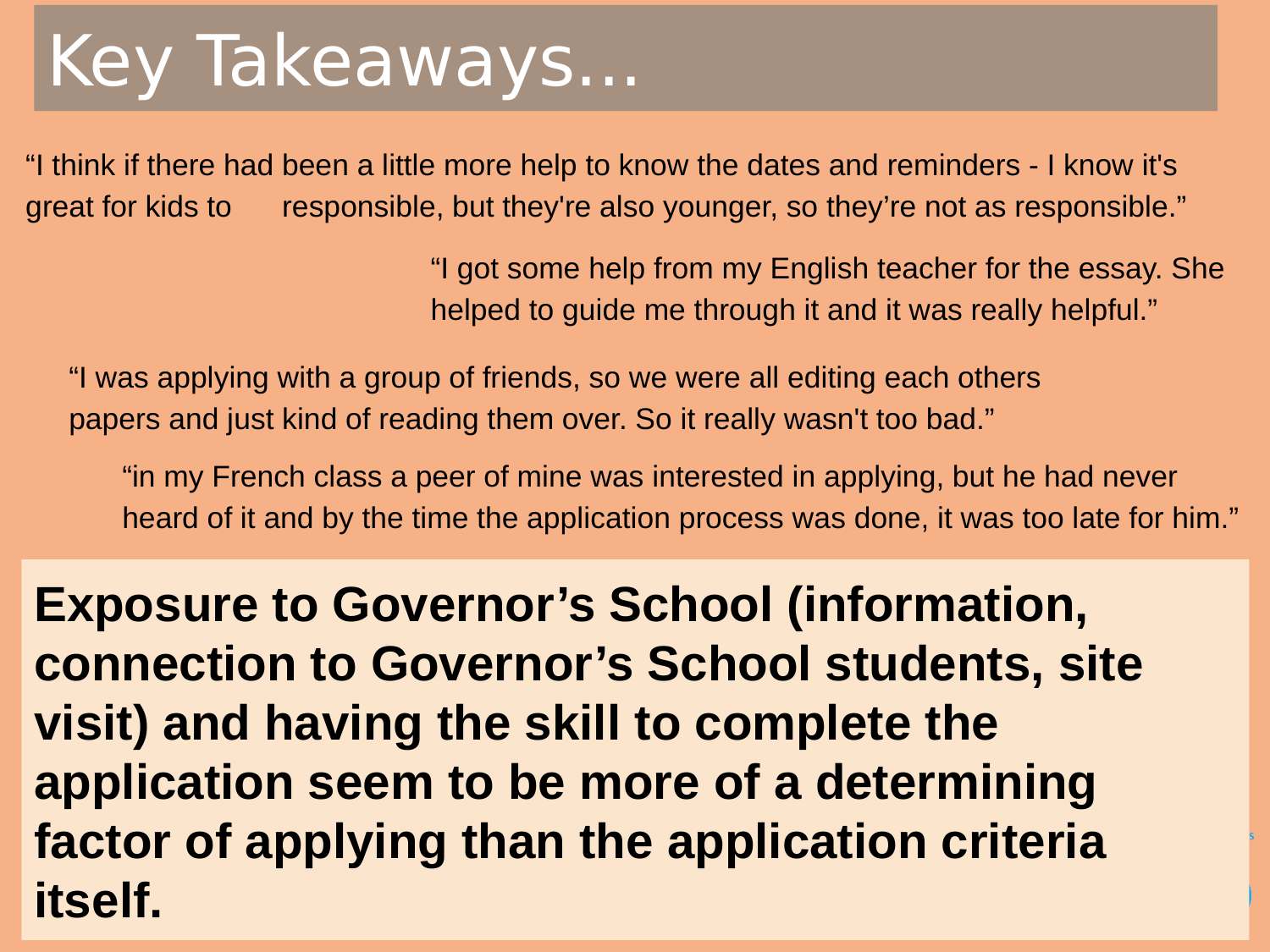

# Key Takeaways...
“I think if there had been a little more help to know the dates and reminders - I know it's great for kids to be responsible, but they're also younger, so they’re not as responsible.”
“I got some help from my English teacher for the essay. She helped to guide me through it and it was really helpful.”
“I was applying with a group of friends, so we were all editing each others papers and just kind of reading them over. So it really wasn't too bad.”
“in my French class a peer of mine was interested in applying, but he had never heard of it and by the time the application process was done, it was too late for him.”
Exposure to Governor’s School (information, connection to Governor’s School students, site visit) and having the skill to complete the application seem to be more of a determining factor of applying than the application criteria itself.